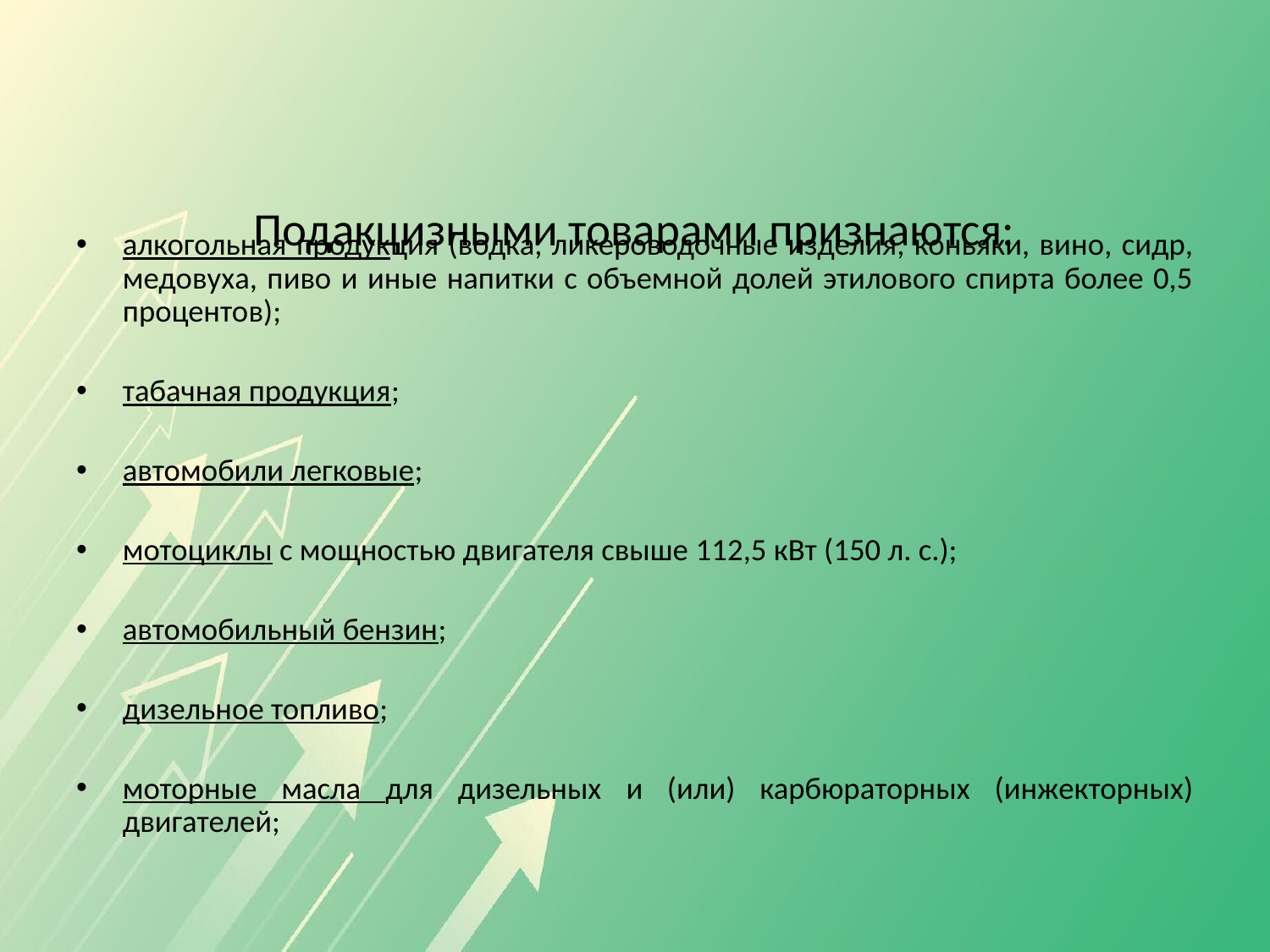

# Подакцизными товарами признаются:
алкогольная продукция (водка, ликероводочные изделия, коньяки, вино, сидр, медовуха, пиво и иные напитки с объемной долей этилового спирта более 0,5 процентов);

табачная продукция;

автомобили легковые;

мотоциклы с мощностью двигателя свыше 112,5 кВт (150 л. с.);

автомобильный бензин;

дизельное топливо;

моторные масла для дизельных и (или) карбюраторных (инжекторных) двигателей;